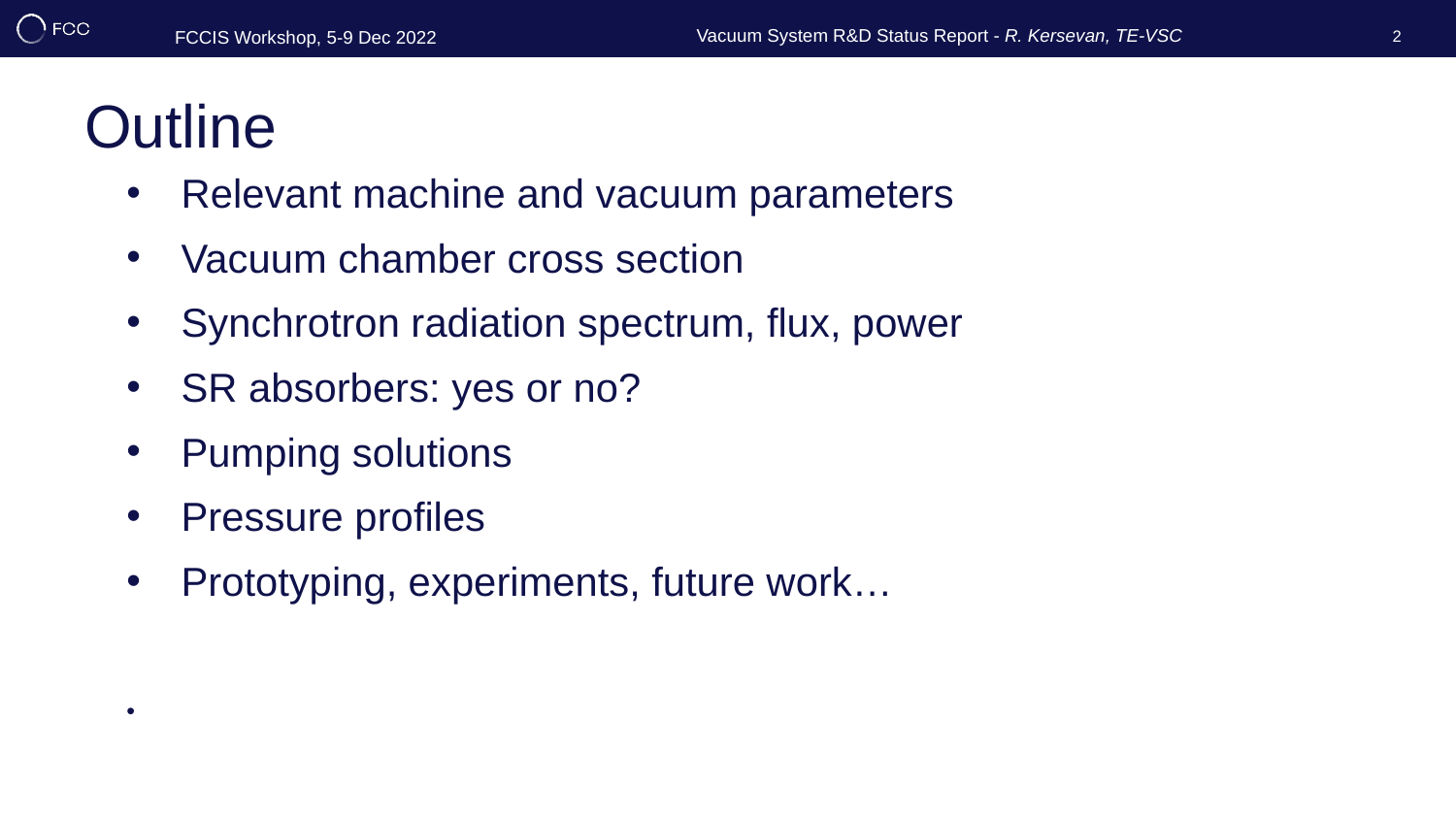

Vacuum System R&D Status Report - R. Kersevan, TE-VSC
FCCIS Workshop, 5-9 Dec 2022
2
Outline
Relevant machine and vacuum parameters
Vacuum chamber cross section
Synchrotron radiation spectrum, flux, power
SR absorbers: yes or no?
Pumping solutions
Pressure profiles
Prototyping, experiments, future work…